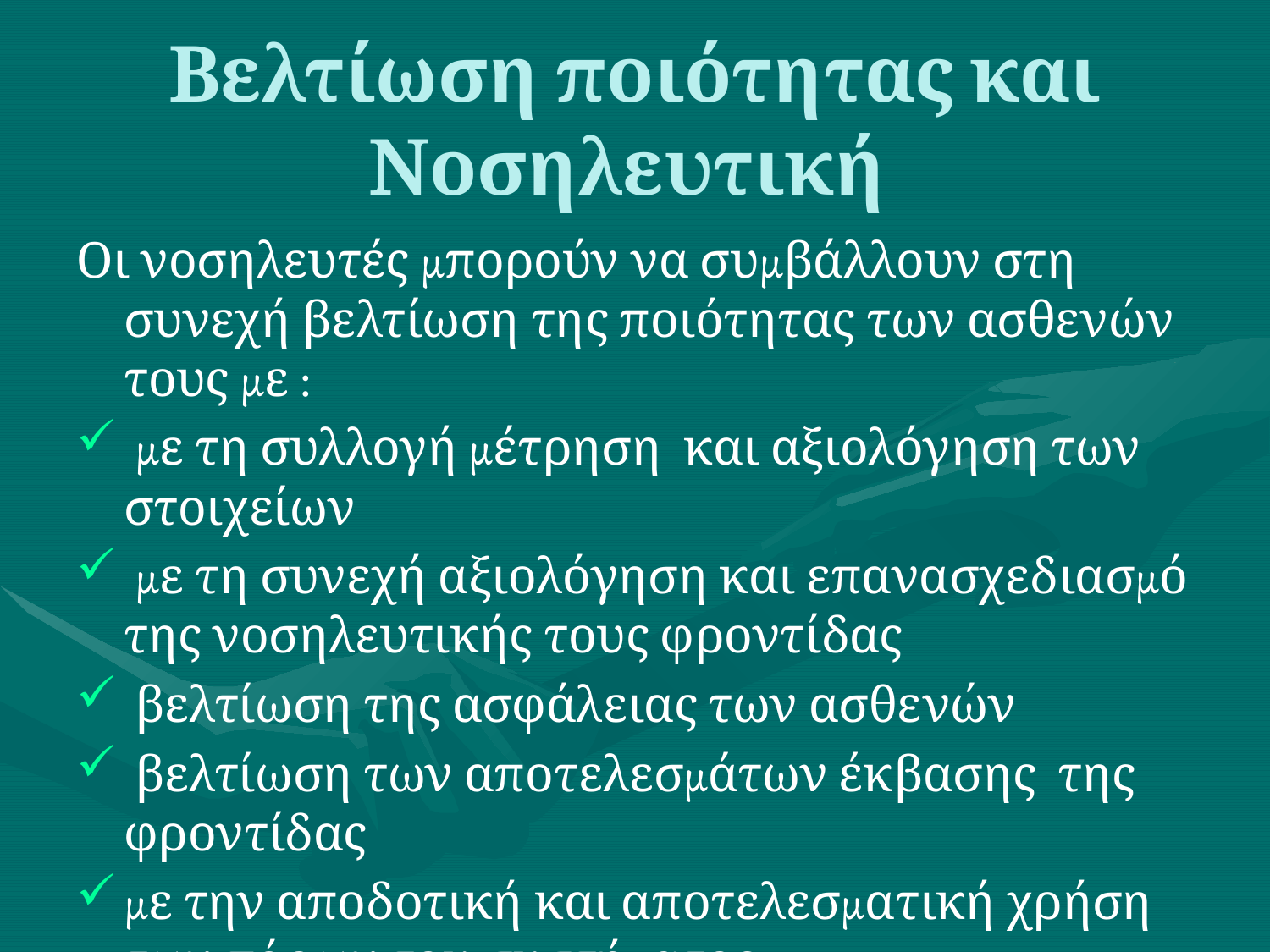

# Βελτίωση ποιότητας και Νοσηλευτική
Οι νοσηλευτές μπορούν να συμβάλλουν στη συνεχή βελτίωση της ποιότητας των ασθενών τους με :
 με τη συλλογή μέτρηση  και αξιολόγηση των στοιχείων
 με τη συνεχή αξιολόγηση και επανασχεδιασμό της νοσηλευτικής τους φροντίδας
 βελτίωση της ασφάλειας των ασθενών
 βελτίωση των αποτελεσμάτων έκβασης  της φροντίδας
με την αποδοτική και αποτελεσματική χρήση των πόρων του συστήματος
με την παροχή ολιστικής νοσηλευτικής φροντίδας